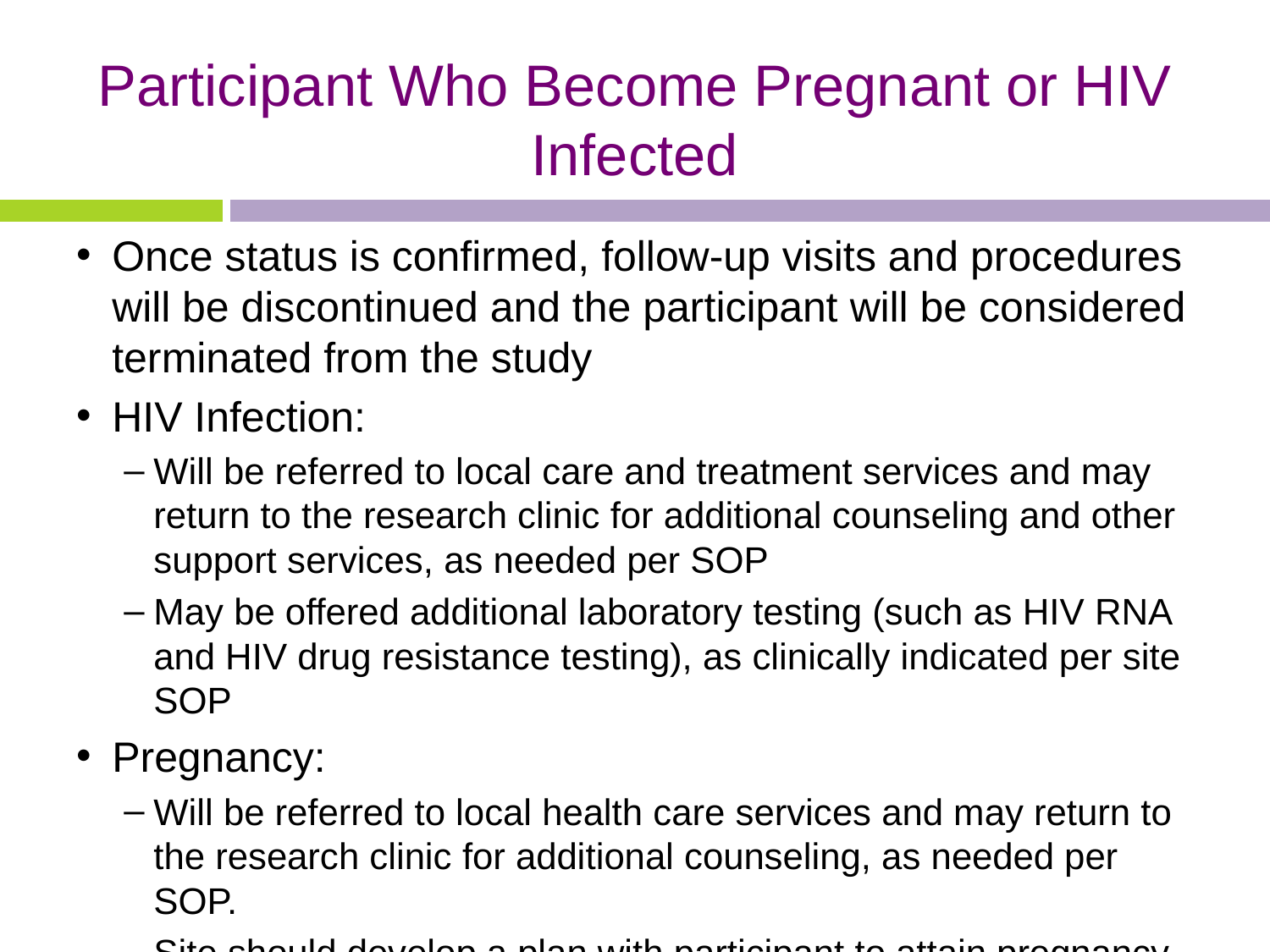

# Participant Who Become Pregnant or HIV Infected
Once status is confirmed, follow-up visits and procedures will be discontinued and the participant will be considered terminated from the study
HIV Infection:
Will be referred to local care and treatment services and may return to the research clinic for additional counseling and other support services, as needed per SOP
May be offered additional laboratory testing (such as HIV RNA and HIV drug resistance testing), as clinically indicated per site SOP
Pregnancy:
Will be referred to local health care services and may return to the research clinic for additional counseling, as needed per SOP.
Site should develop a plan with participant to attain pregnancy outcome.